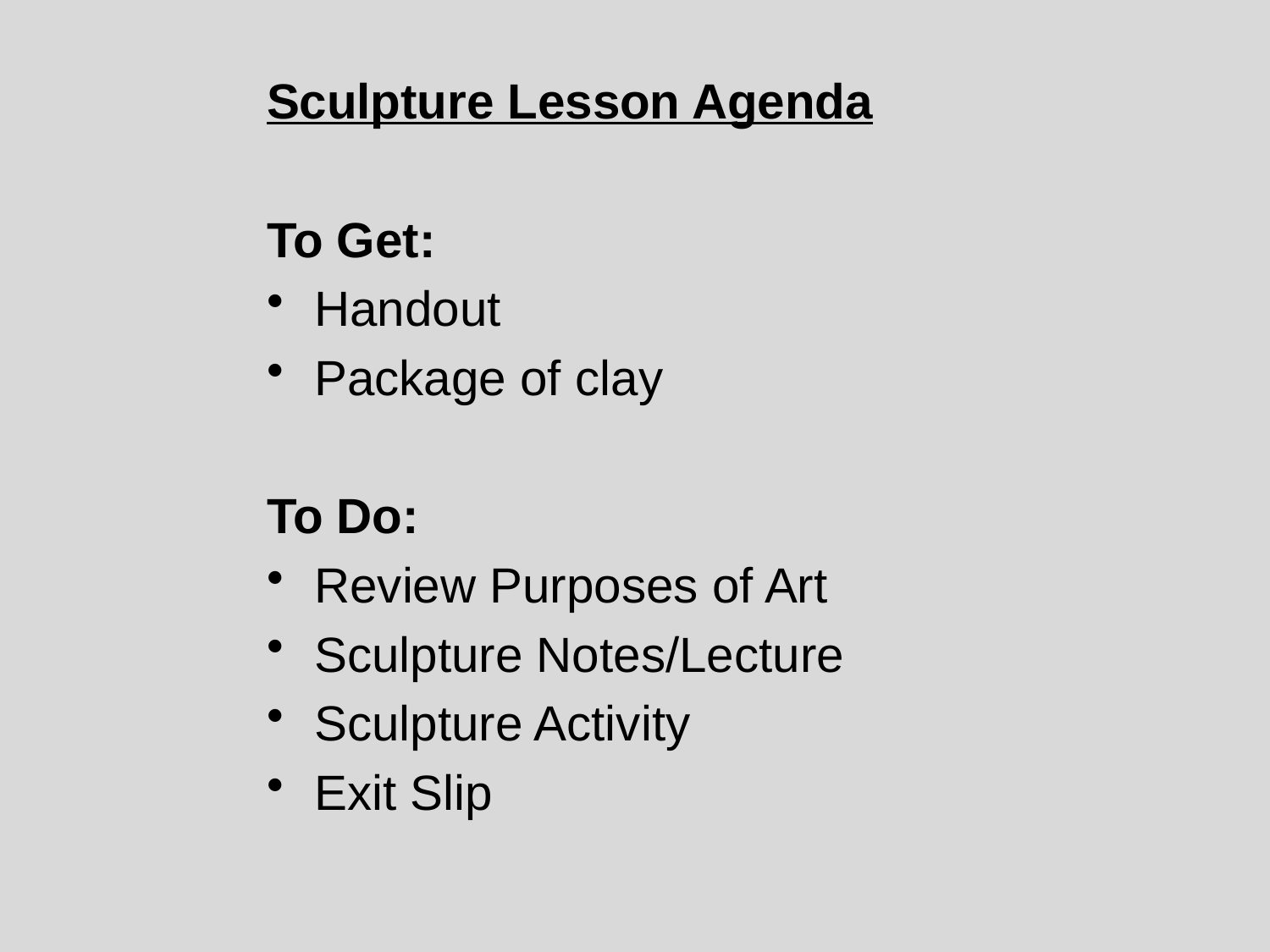

Sculpture Lesson Agenda

To Get:
Handout
Package of clay

To Do:
Review Purposes of Art
Sculpture Notes/Lecture
Sculpture Activity
Exit Slip